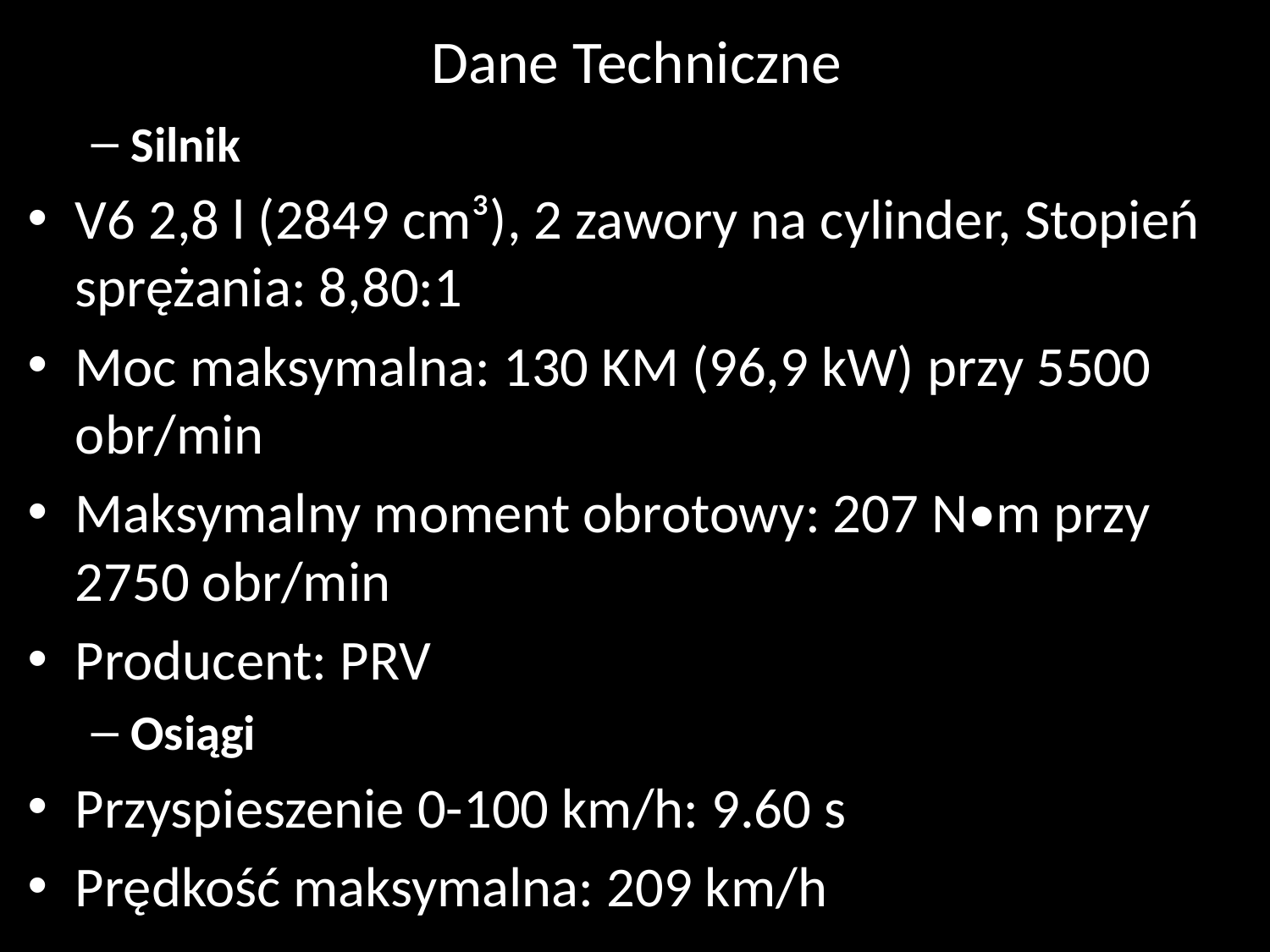

# Dane Techniczne
Silnik
V6 2,8 l (2849 cm³), 2 zawory na cylinder, Stopień sprężania: 8,80:1
Moc maksymalna: 130 KM (96,9 kW) przy 5500 obr/min
Maksymalny moment obrotowy: 207 N•m przy 2750 obr/min
Producent: PRV
Osiągi
Przyspieszenie 0-100 km/h: 9.60 s
Prędkość maksymalna: 209 km/h